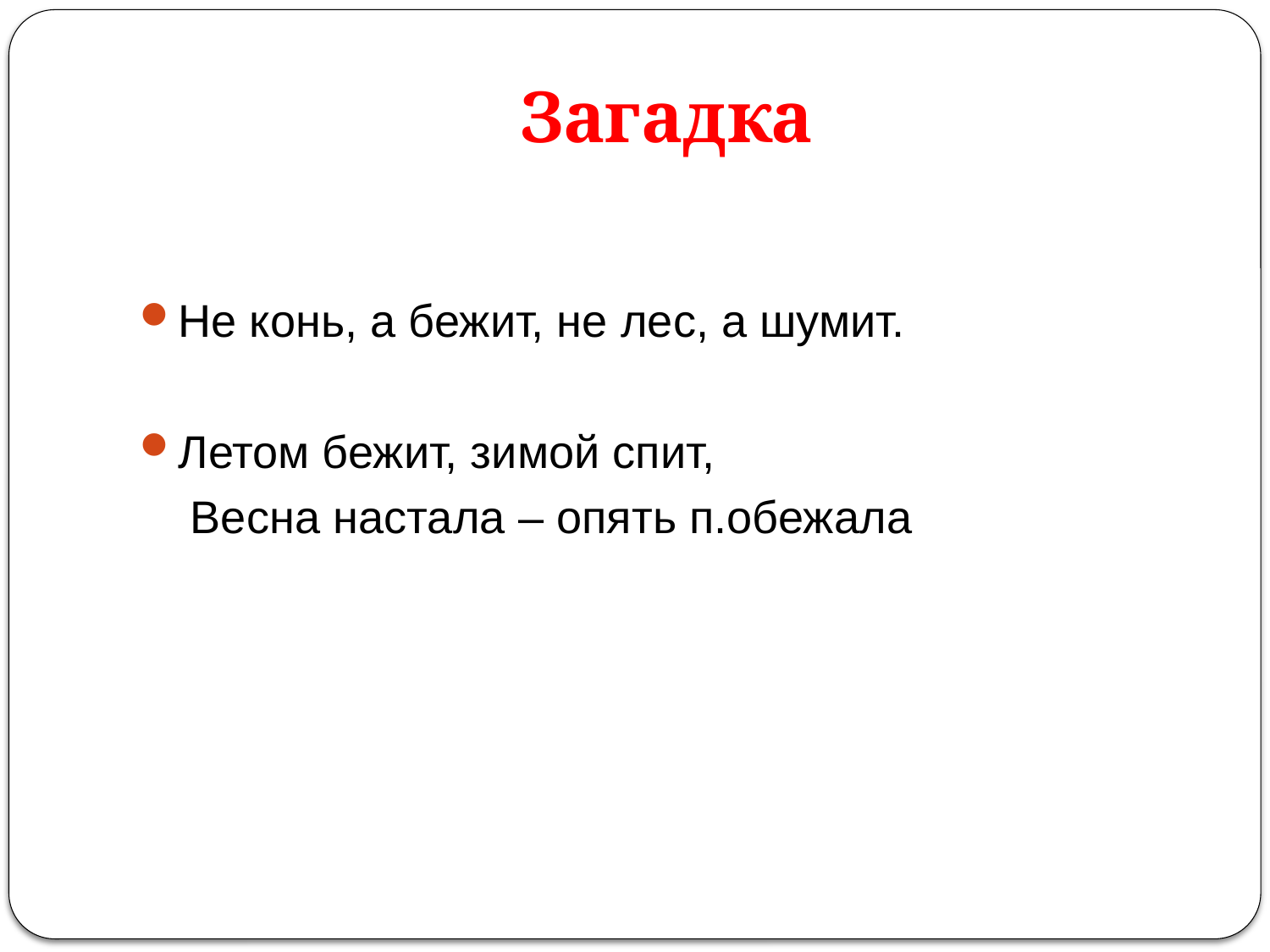

# Загадка
Не конь, а бежит, не лес, а шумит.

Летом бежит, зимой спит,
    Весна настала – опять п.обежала